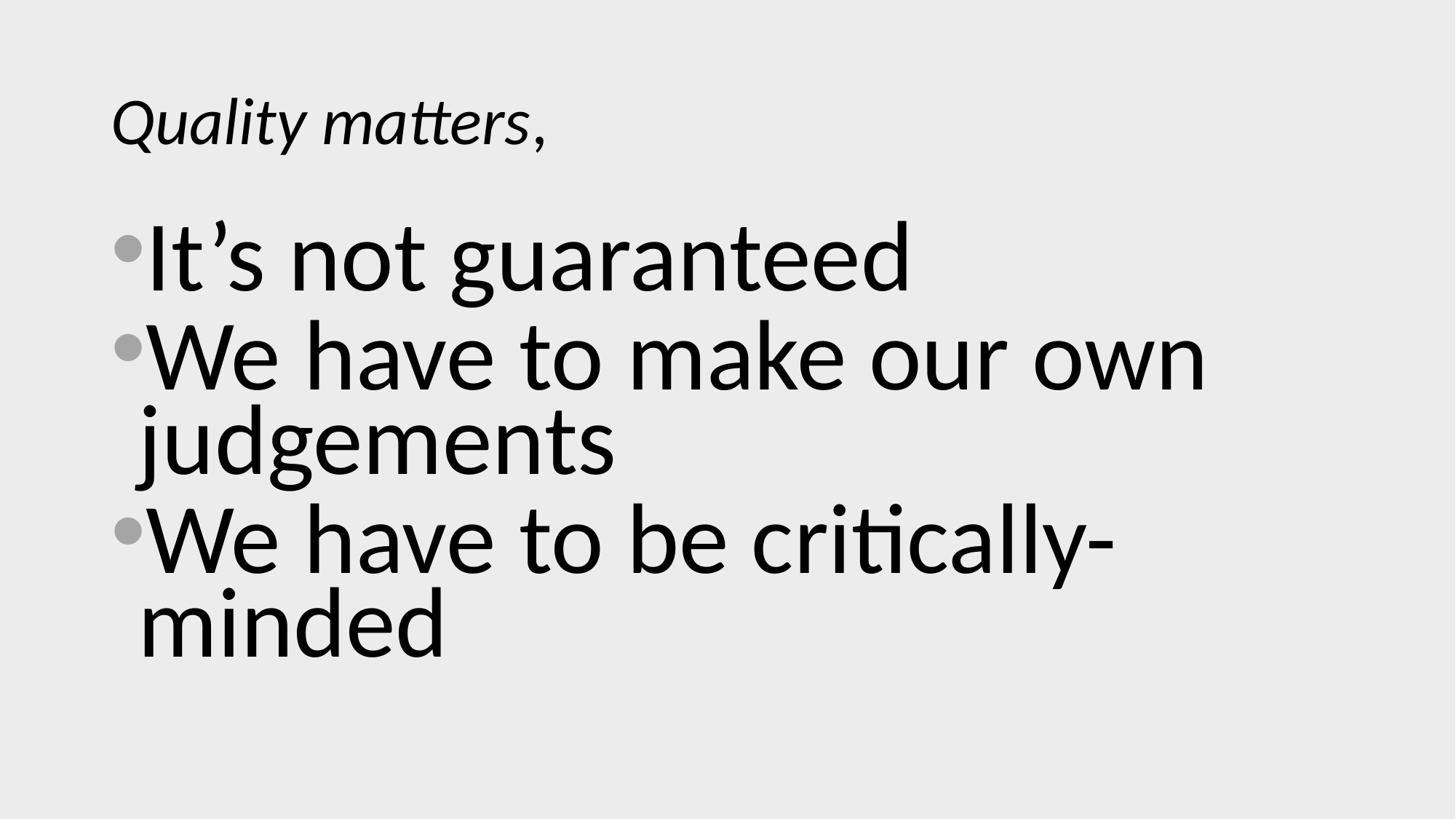

# Quality matters,
It’s not guaranteed
We have to make our own judgements
We have to be critically-minded